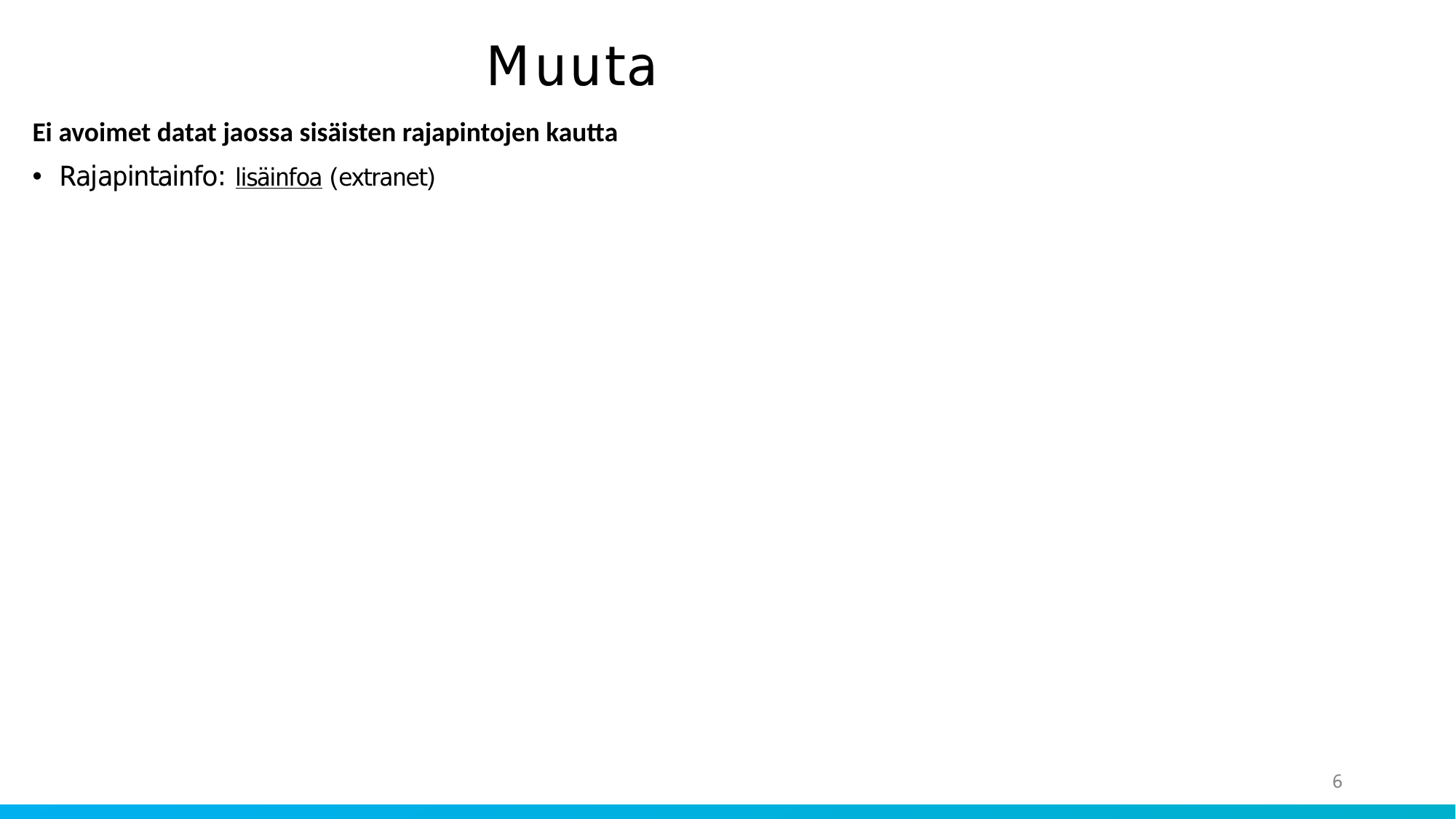

# Muuta
Ei avoimet datat jaossa sisäisten rajapintojen kautta
Rajapintainfo: lisäinfoa (extranet)

6